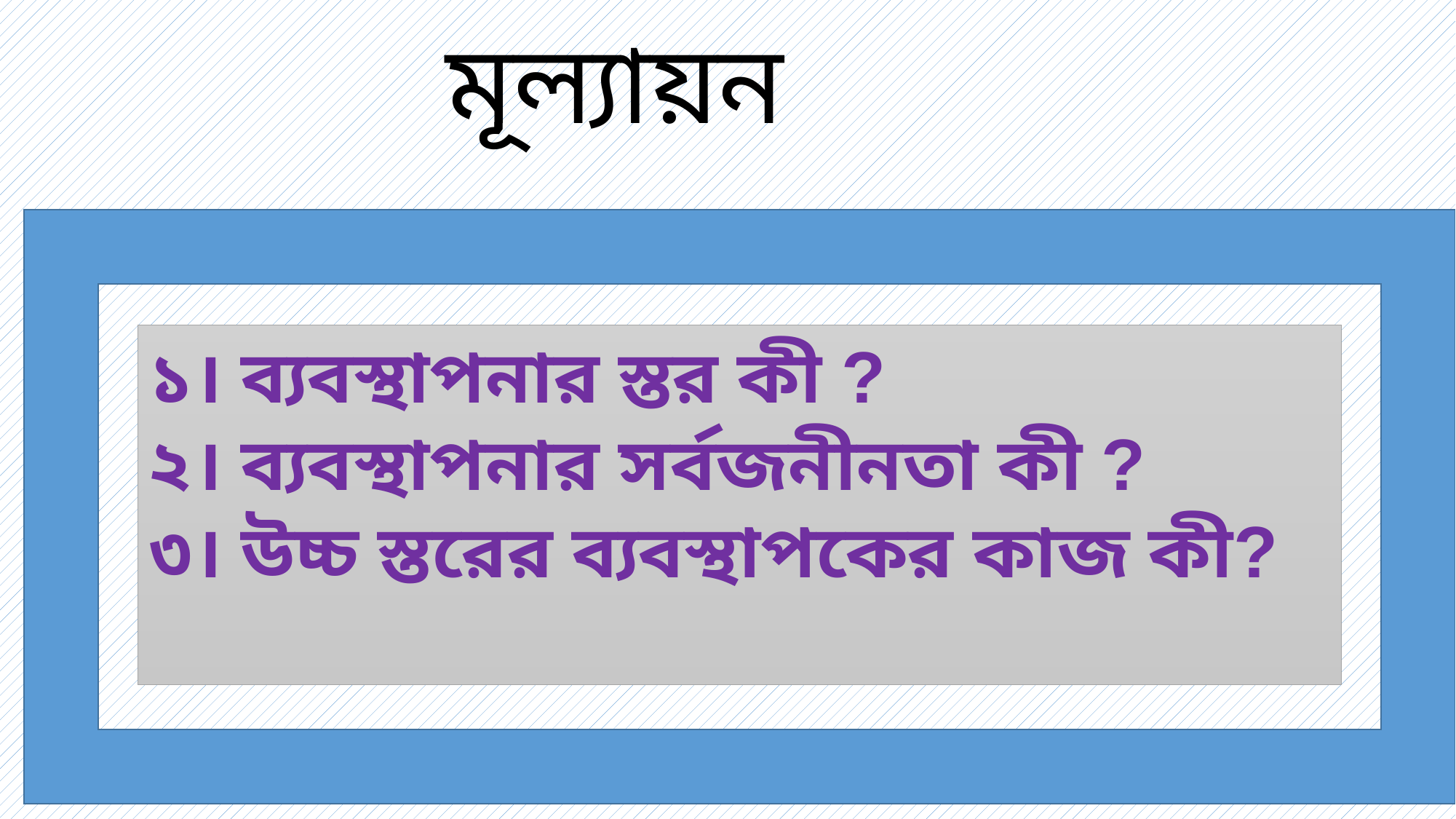

মূল্যায়ন

১। ব্যবস্থাপনার স্তর কী ?
২। ব্যবস্থাপনার সর্বজনীনতা কী ?
৩। উচ্চ স্তরের ব্যবস্থাপকের কাজ কী?